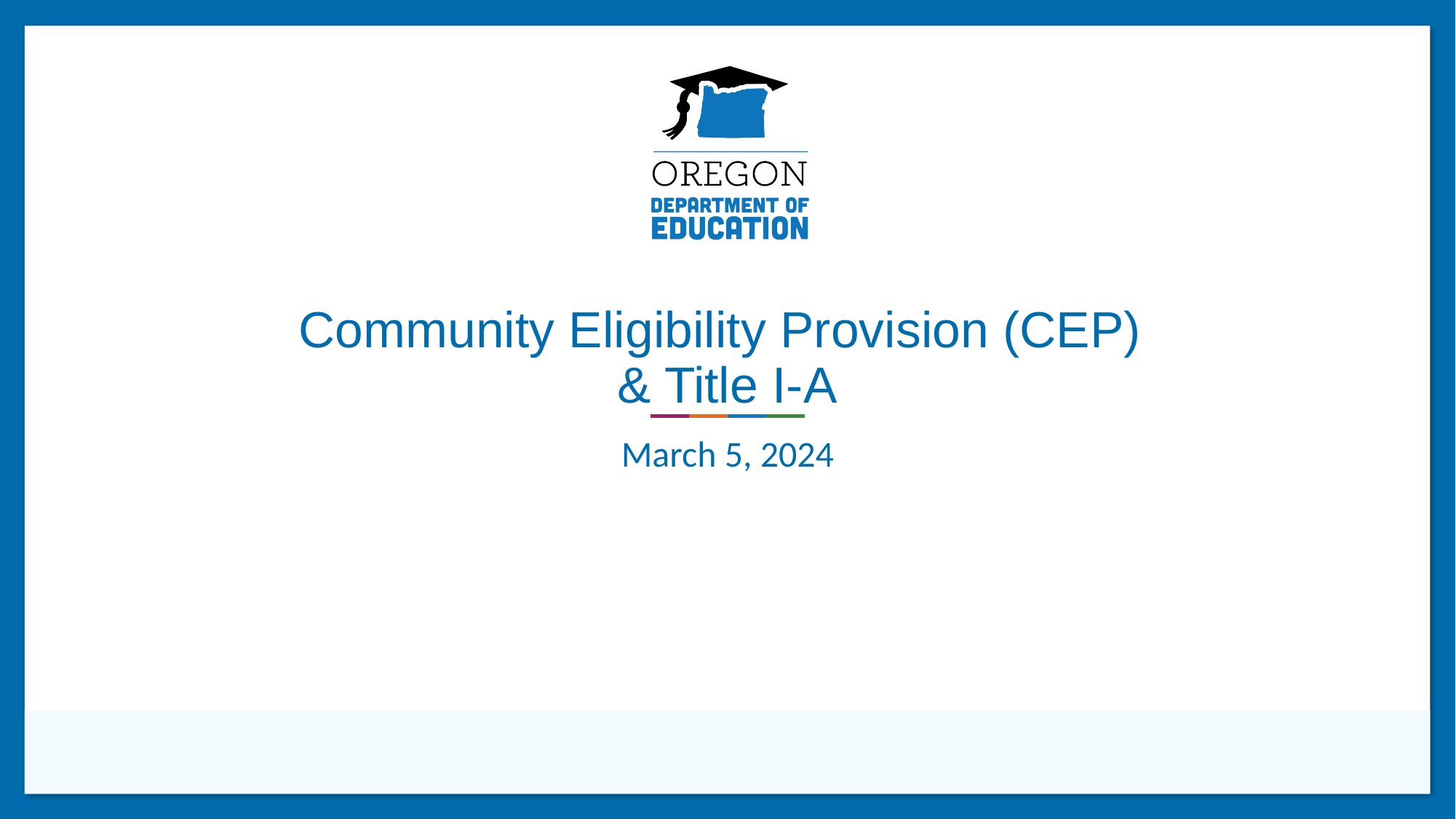

# Community Eligibility Provision (CEP) & Title I-A
March 5, 2024